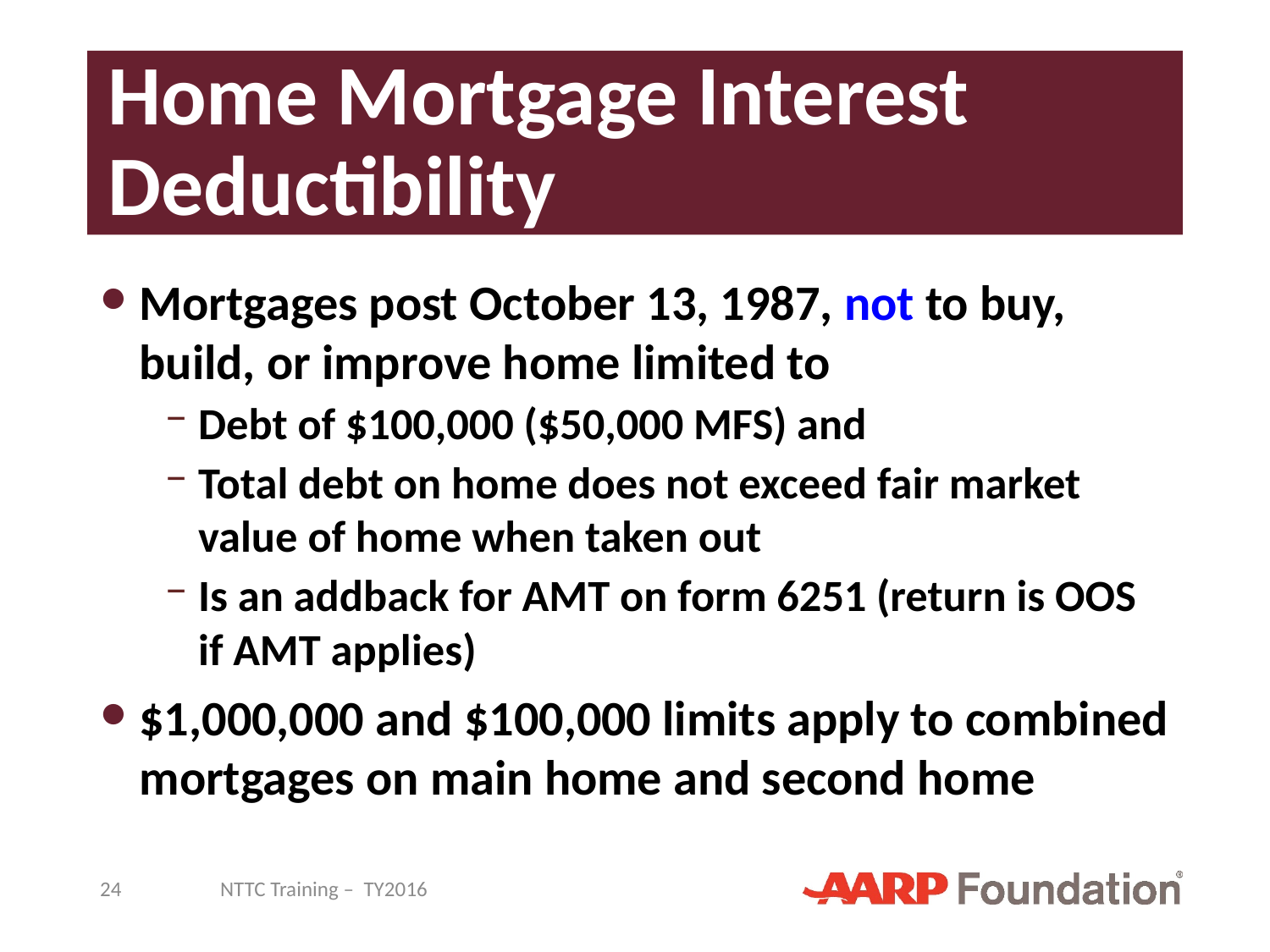

# Home Mortgage Interest Deductibility
Mortgages post October 13, 1987, not to buy, build, or improve home limited to
Debt of $100,000 ($50,000 MFS) and
Total debt on home does not exceed fair market value of home when taken out
Is an addback for AMT on form 6251 (return is OOS if AMT applies)
$1,000,000 and $100,000 limits apply to combined mortgages on main home and second home
24
NTTC Training –  TY2016